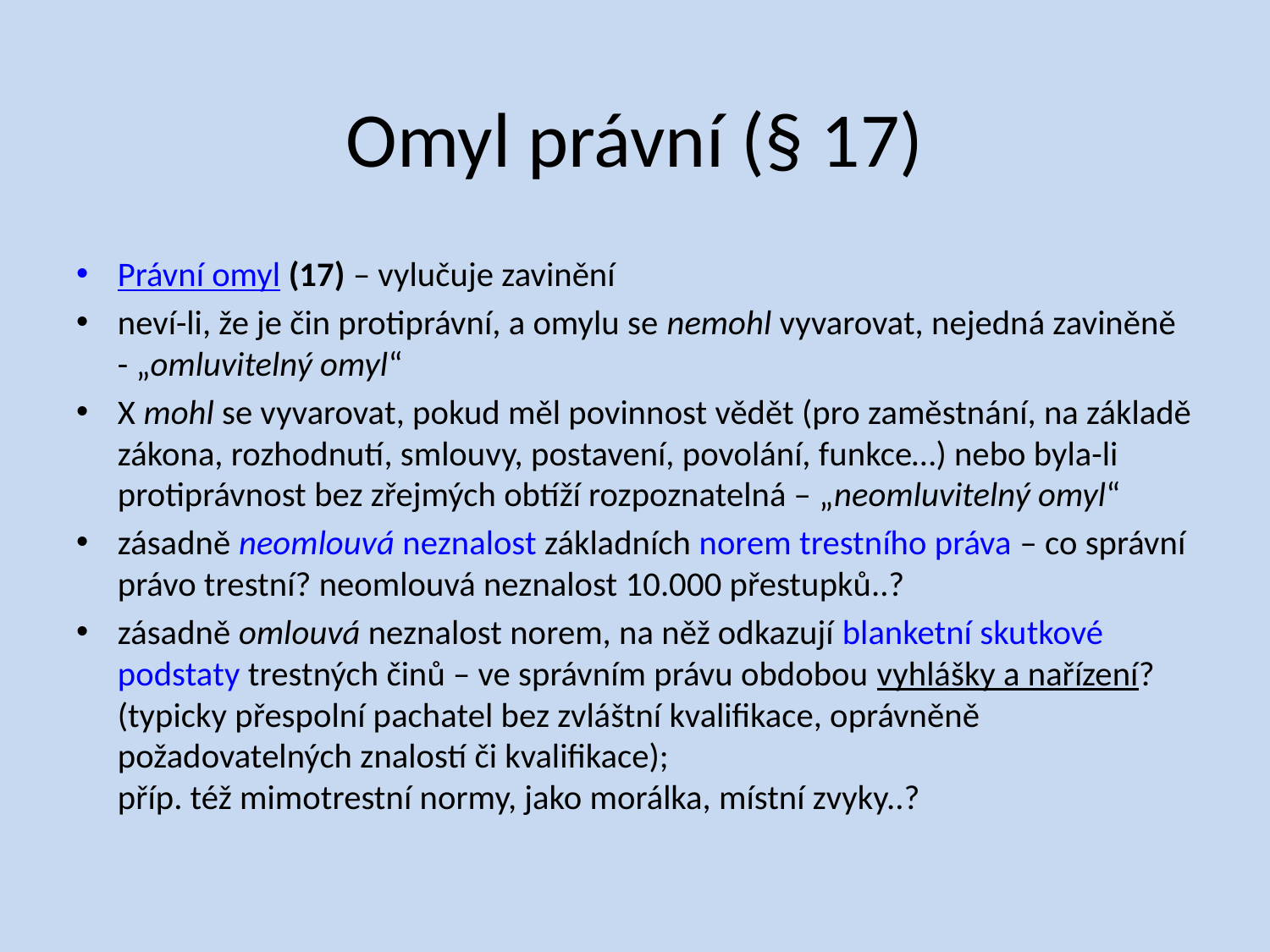

# Omyl právní (§ 17)
Právní omyl (17) – vylučuje zavinění
neví-li, že je čin protiprávní, a omylu se nemohl vyvarovat, nejedná zaviněně - „omluvitelný omyl“
X mohl se vyvarovat, pokud měl povinnost vědět (pro zaměstnání, na základě zákona, rozhodnutí, smlouvy, postavení, povolání, funkce…) nebo byla-li protiprávnost bez zřejmých obtíží rozpoznatelná – „neomluvitelný omyl“
zásadně neomlouvá neznalost základních norem trestního práva – co správní právo trestní? neomlouvá neznalost 10.000 přestupků..?
zásadně omlouvá neznalost norem, na něž odkazují blanketní skutkové podstaty trestných činů – ve správním právu obdobou vyhlášky a nařízení? (typicky přespolní pachatel bez zvláštní kvalifikace, oprávněně požadovatelných znalostí či kvalifikace);
příp. též mimotrestní normy, jako morálka, místní zvyky..?